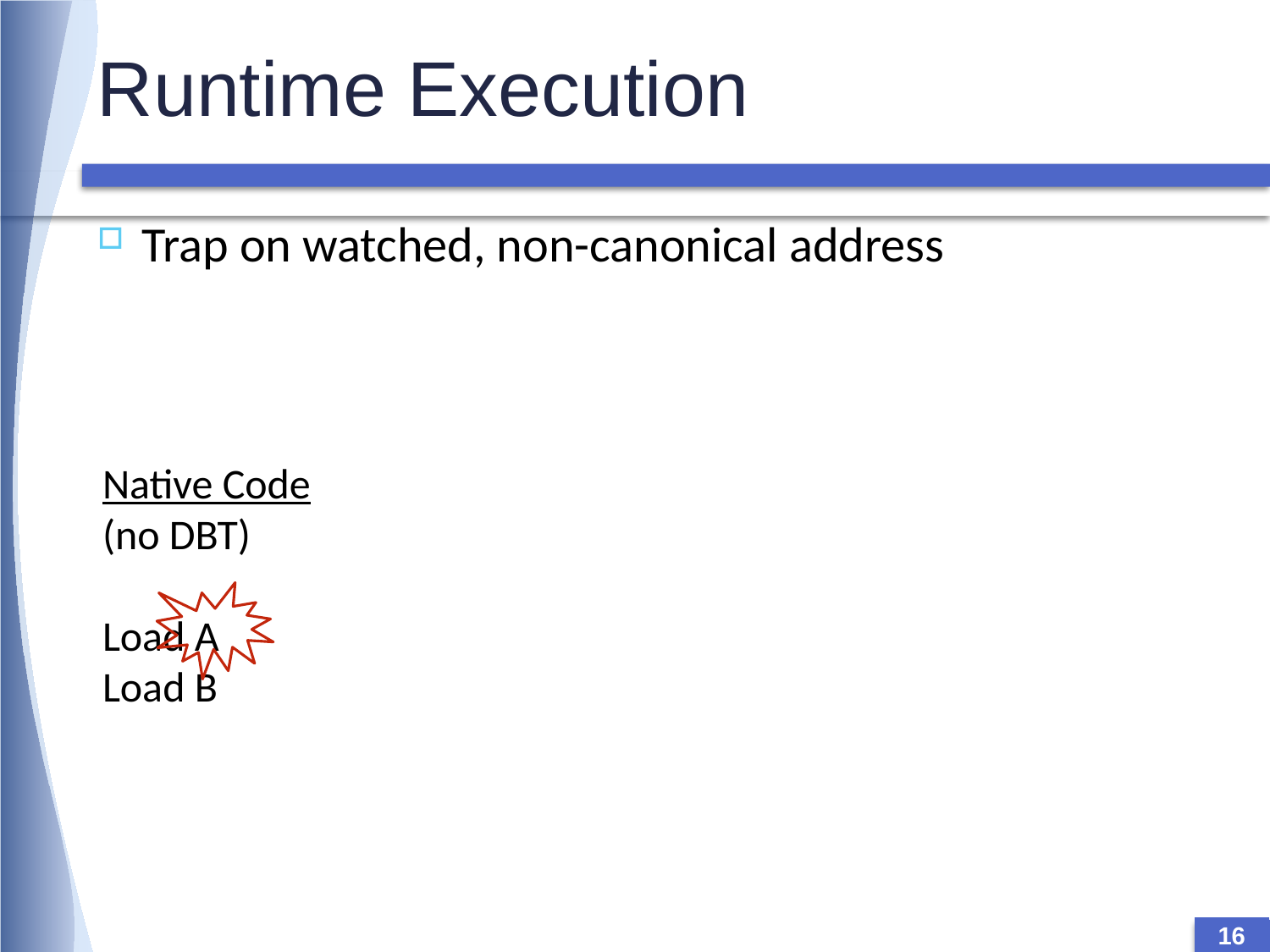

# Runtime Execution
Trap on watched, non-canonical address

Native Code
(no DBT)

Load A
Load B

16